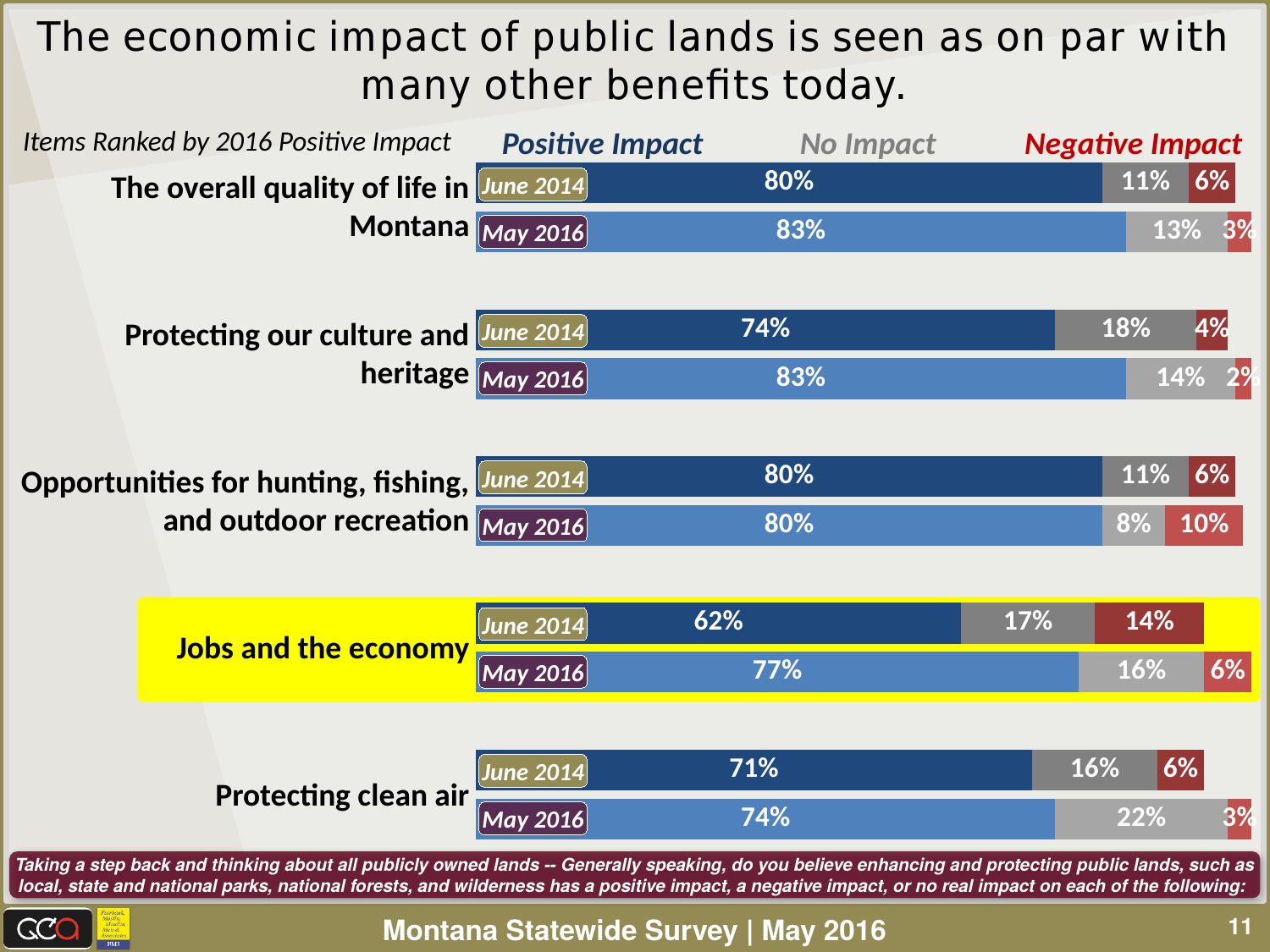

The economic impact of public lands is seen as on par with many other benefits today.
Items Ranked by 2016 Positive Impact
Positive Impact
No Impact
Negative Impact

### Chart

| Category | Positive Impact | No Impact | Negative Impact |
|---|---|---|---|
| 2014 | 0.8 | 0.11 | 0.06 |
| 2016 | 0.83 | 0.13 | 0.03 |
|  | None | None | None |
| 2014 | 0.74 | 0.18 | 0.04 |
| 2016 | 0.83 | 0.14 | 0.02 |
|  | None | None | None |
| 2014 | 0.8 | 0.11 | 0.06 |
| 2016 | 0.8 | 0.08 | 0.1 |
|  | None | None | None |
| 2014 | 0.62 | 0.17 | 0.14 |
| 2016 | 0.77 | 0.16 | 0.06 |
|  | None | None | None |
| 2014 | 0.71 | 0.16 | 0.06 |
| 2016 | 0.74 | 0.22 | 0.03 |
June 2014
May 2016
The overall quality of life in Montana
June 2014
May 2016
Protecting our culture and heritage
June 2014
May 2016
Opportunities for hunting, fishing, and outdoor recreation

June 2014
May 2016
Jobs and the economy
June 2014
May 2016
Protecting clean air
Taking a step back and thinking about all publicly owned lands -- Generally speaking, do you believe enhancing and protecting public lands, such as local, state and national parks, national forests, and wilderness has a positive impact, a negative impact, or no real impact on each of the following: